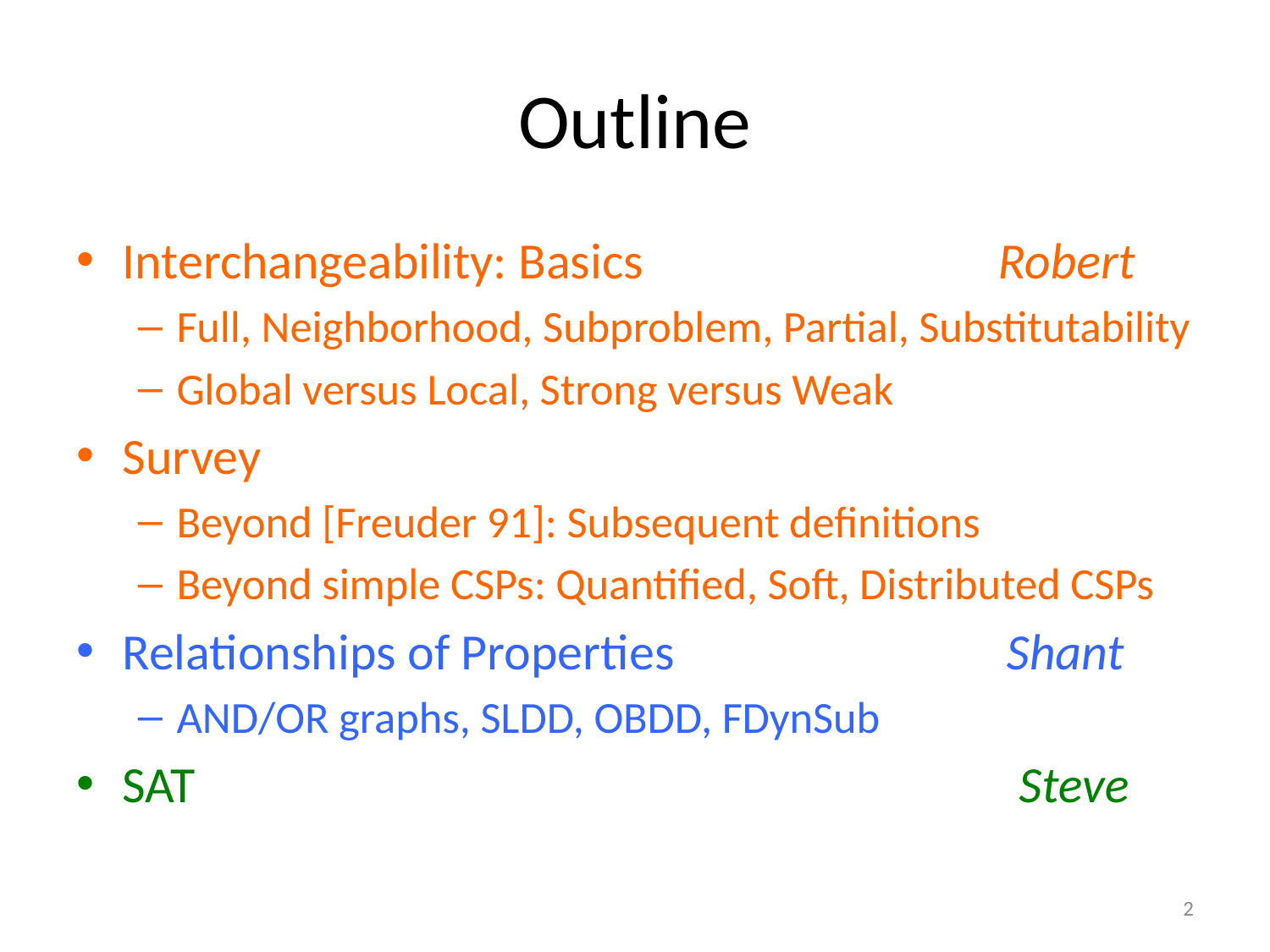

# Outline
Interchangeability: Basics                               Robert
Full, Neighborhood, Subproblem, Partial, Substitutability
Global versus Local, Strong versus Weak
Survey
Beyond [Freuder 91]: Subsequent definitions
Beyond simple CSPs: Quantified, Soft, Distributed CSPs
Relationships of Properties                             Shant
AND/OR graphs, SLDD, OBDD, FDynSub
SAT                                                                        Steve
2